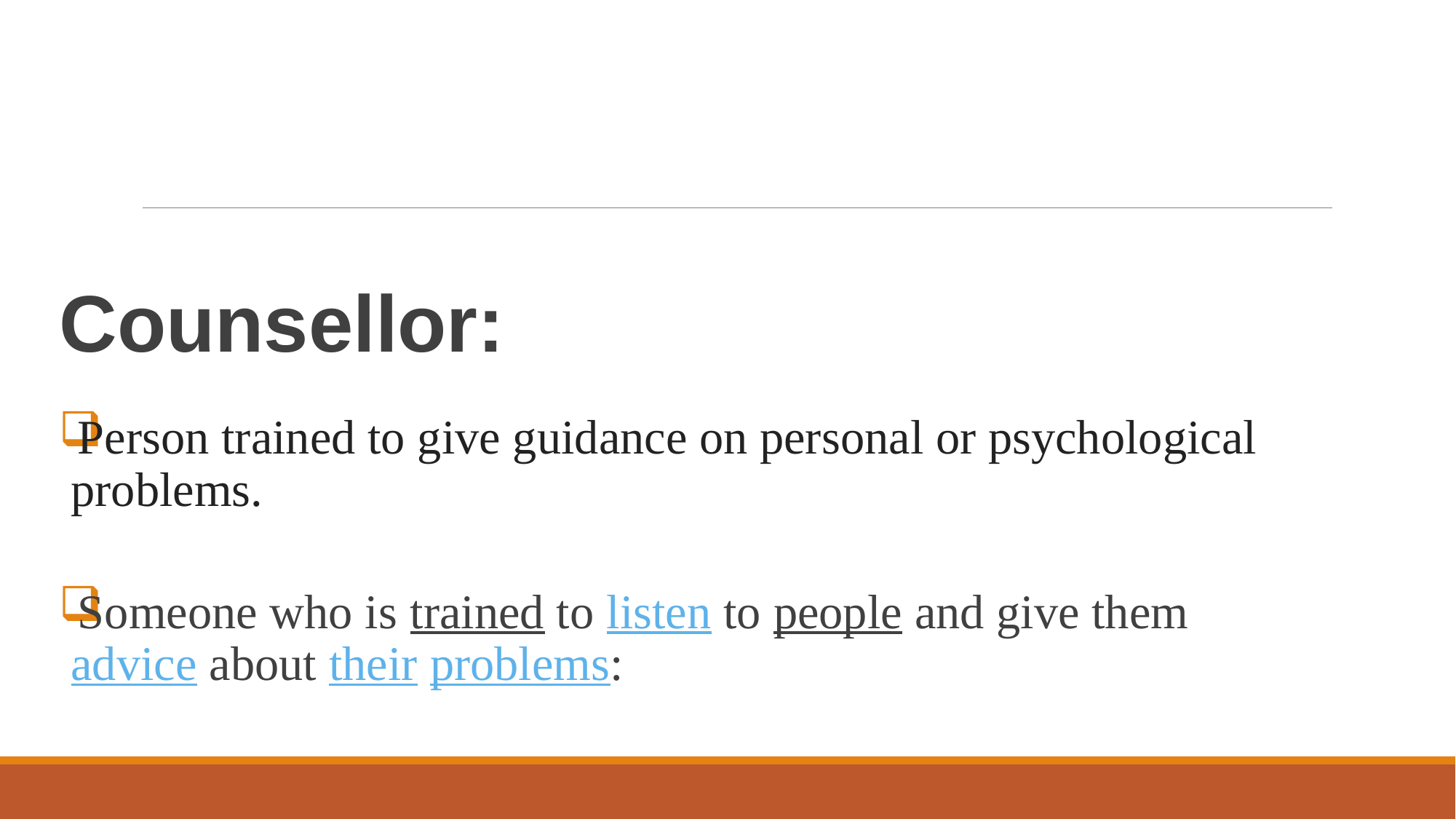

#

Counsellor:

Person trained to give guidance on personal or psychological problems.

Someone who is trained to listen to people and give them advice about their problems: